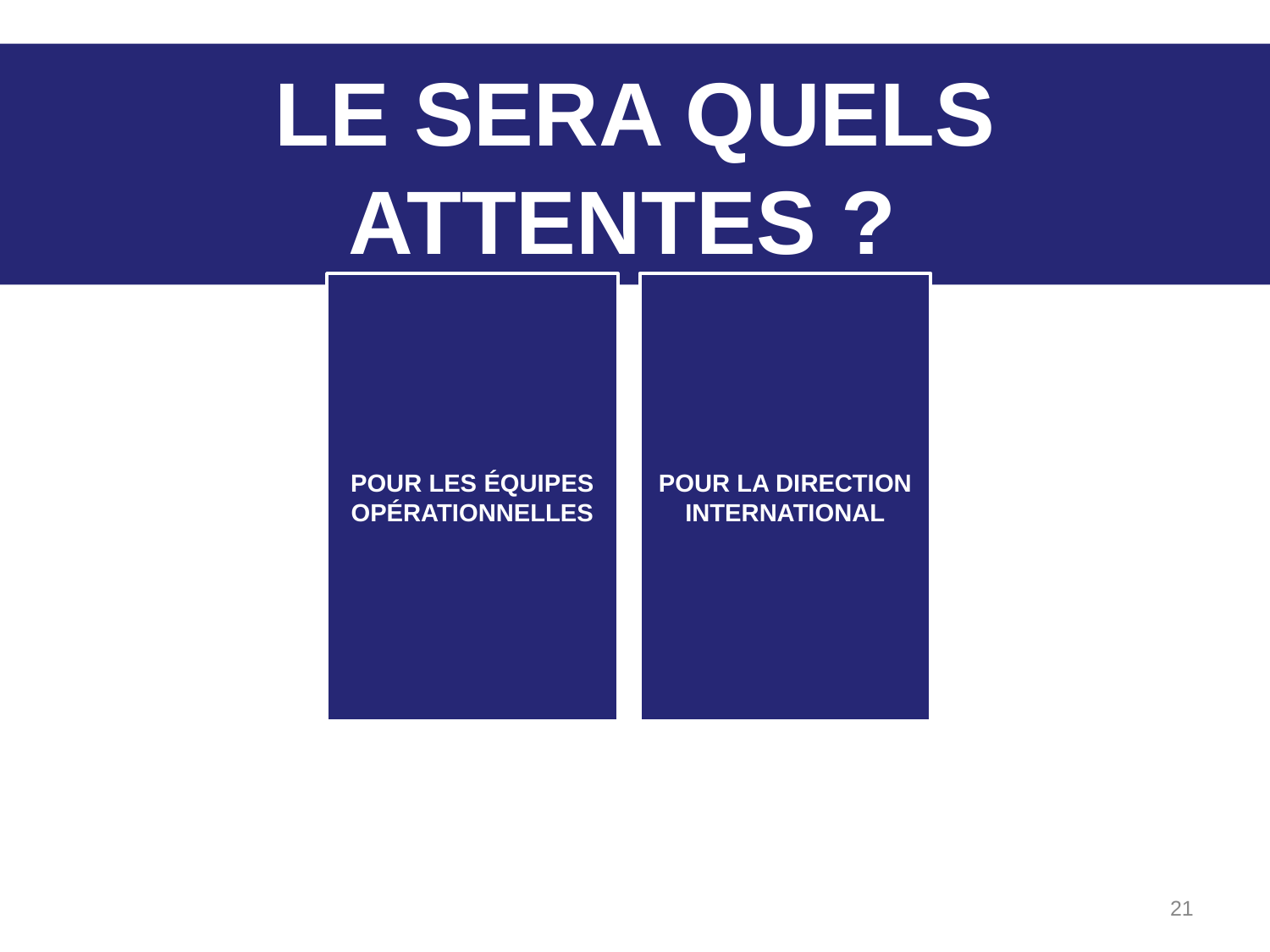

LE SERA QUELS ATTENTES ?

POUR LES ÉQUIPES OPÉRATIONNELLES
POUR LA DIRECTION INTERNATIONAL
21